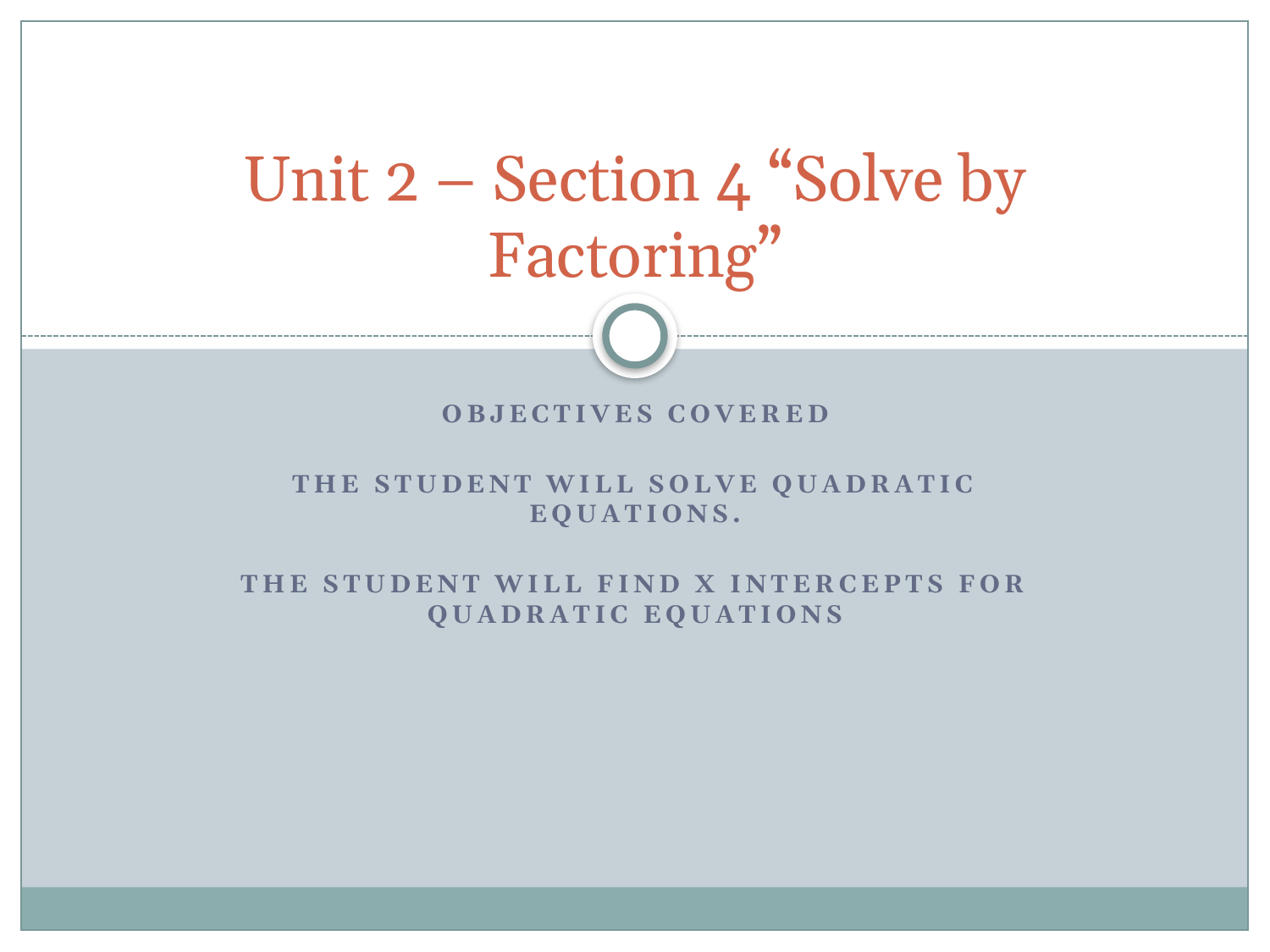

# Unit 2 – Section 4 “Solve by Factoring”
Objectives Covered

The student will solve quadratic equations.

The student will find x intercepts for quadratic equations